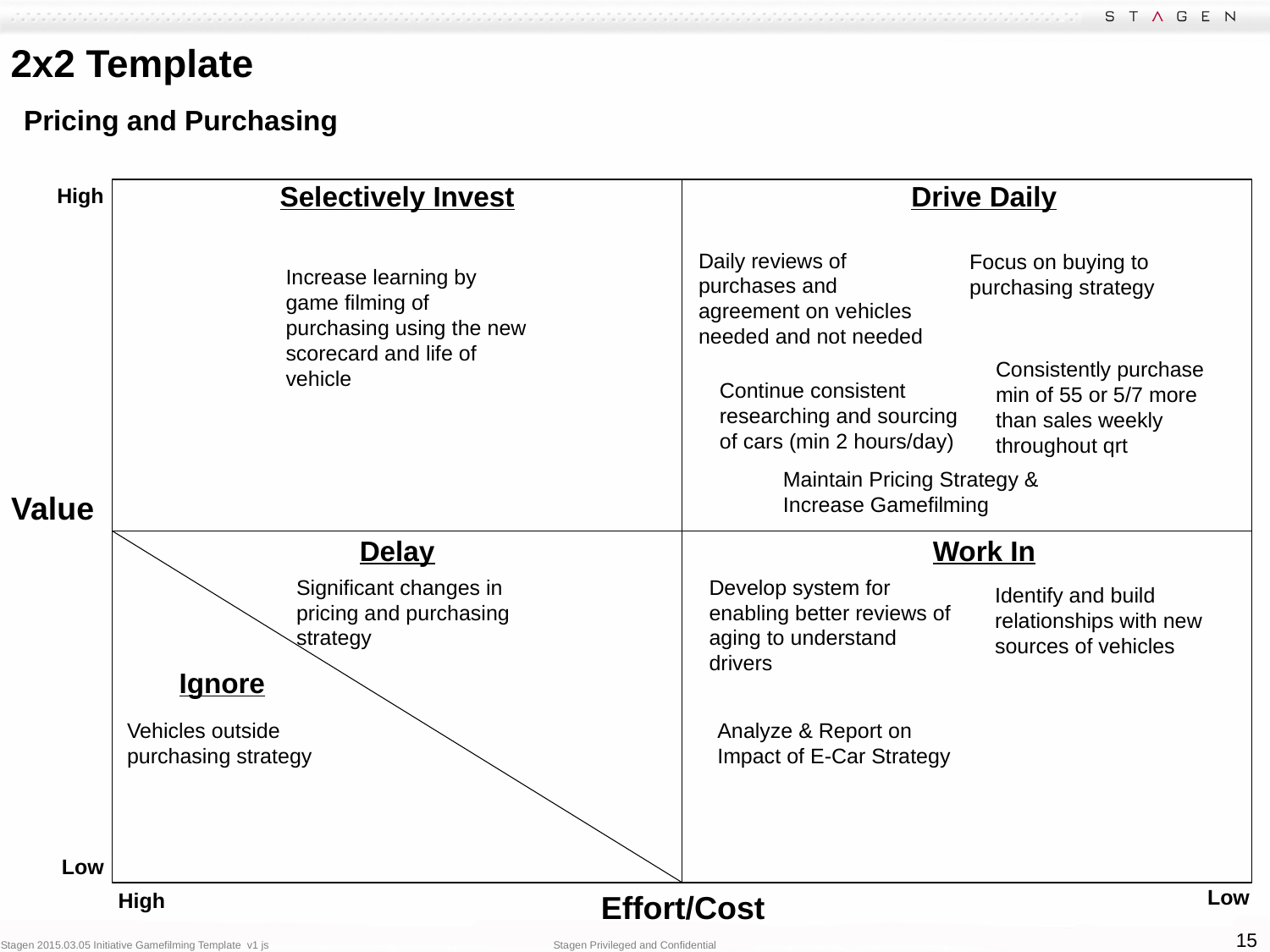

# 2x2 Template
Pricing and Purchasing
Daily reviews of purchases and agreement on vehicles needed and not needed
Focus on buying to purchasing strategy
Increase learning by game filming of purchasing using the new scorecard and life of vehicle
Consistently purchase min of 55 or 5/7 more than sales weekly throughout qrt
Continue consistent researching and sourcing of cars (min 2 hours/day)
Maintain Pricing Strategy & Increase Gamefilming
Significant changes in pricing and purchasing strategy
Develop system for enabling better reviews of aging to understand drivers

Identify and build relationships with new sources of vehicles
Vehicles outside purchasing strategy
Analyze & Report on Impact of E-Car Strategy